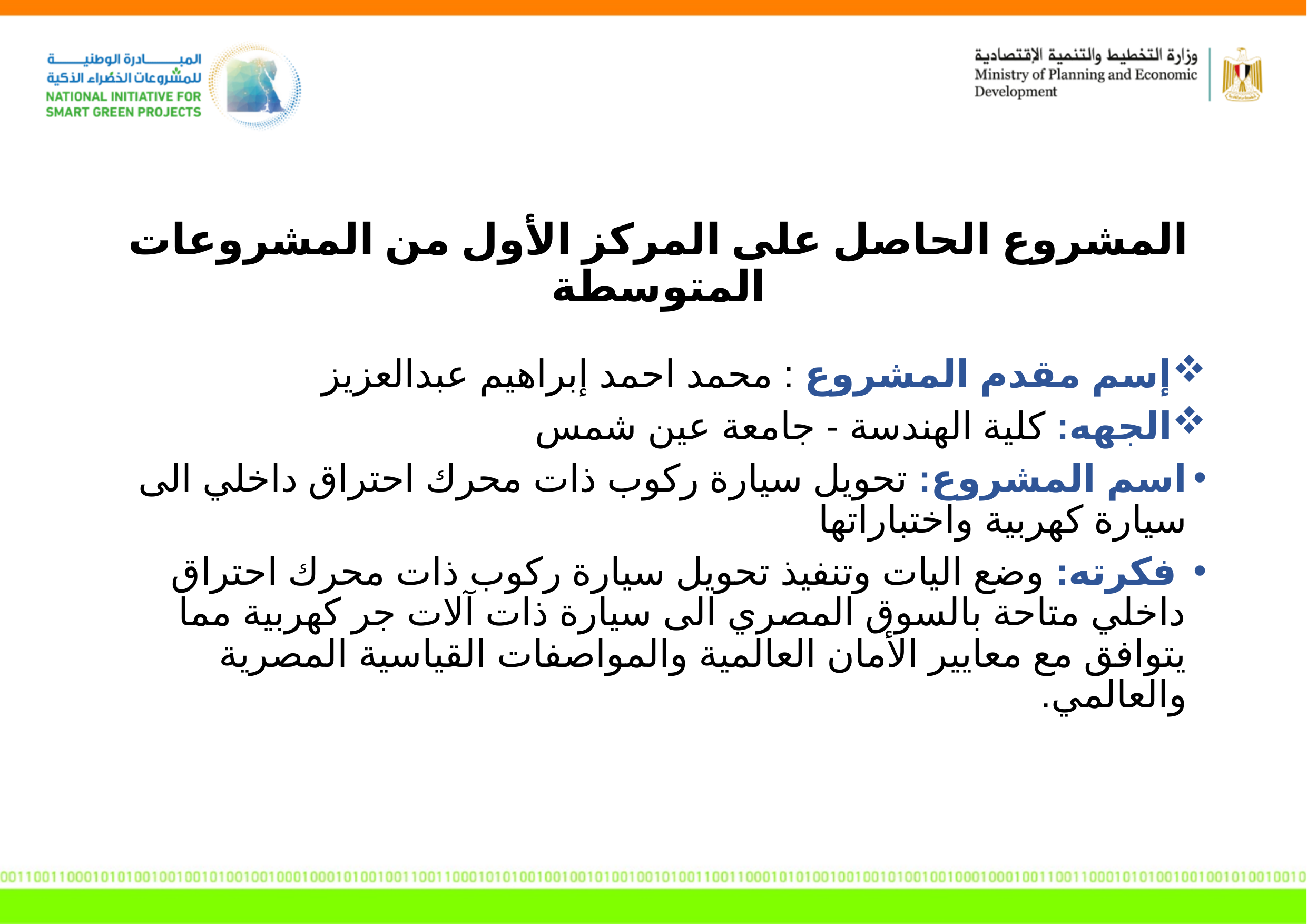

المشروع الحاصل على المركز الأول من المشروعات
المتوسطة
إسم مقدم المشروع : محمد احمد إبراهيم عبدالعزيز
الجهه: كلية الهندسة - جامعة عين شمس
اسم المشروع: تحويل سيارة ركوب ذات محرك احتراق داخلي الى سيارة كهربية واختباراتها
 فكرته: وضع اليات وتنفيذ تحويل سيارة ركوب ذات محرك احتراق داخلي متاحة بالسوق المصري الى سيارة ذات آلات جر كهربية مما يتوافق مع معايير الأمان العالمية والمواصفات القياسية المصرية والعالمي.